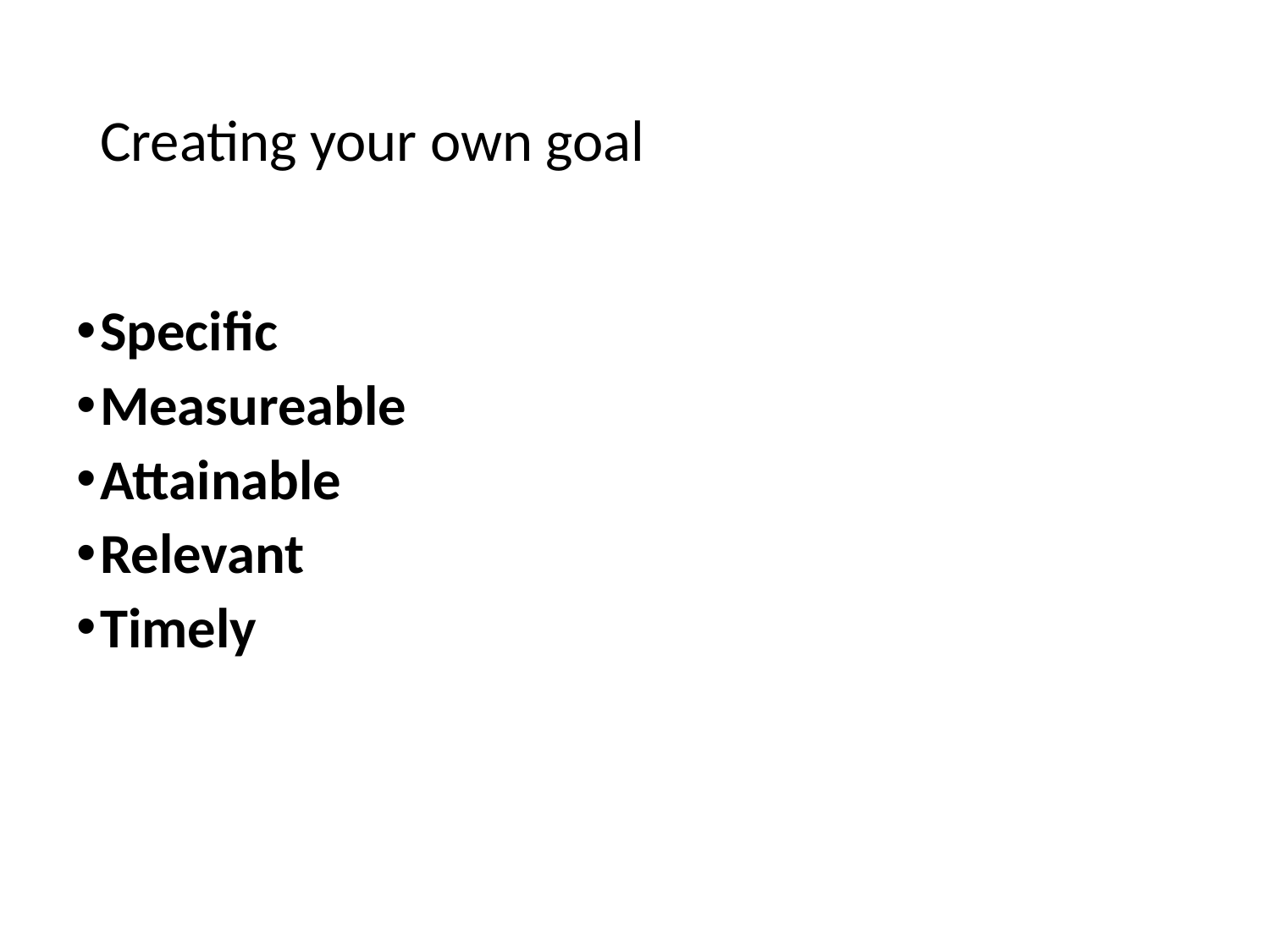

# Creating your own goal
Specific
Measureable
Attainable
Relevant
Timely